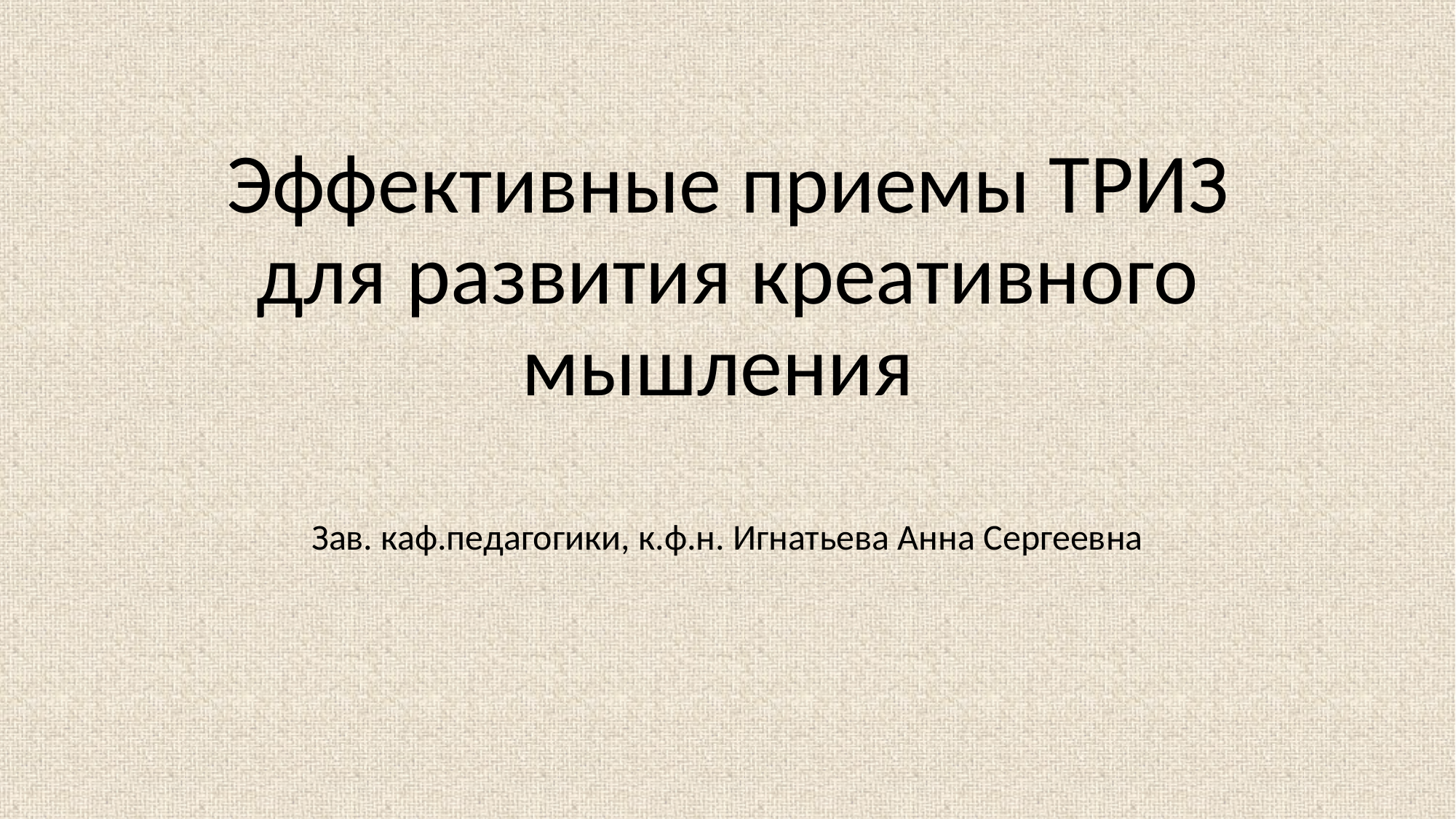

# Эффективные приемы ТРИЗ для развития креативного мышления
Зав. каф.педагогики, к.ф.н. Игнатьева Анна Сергеевна